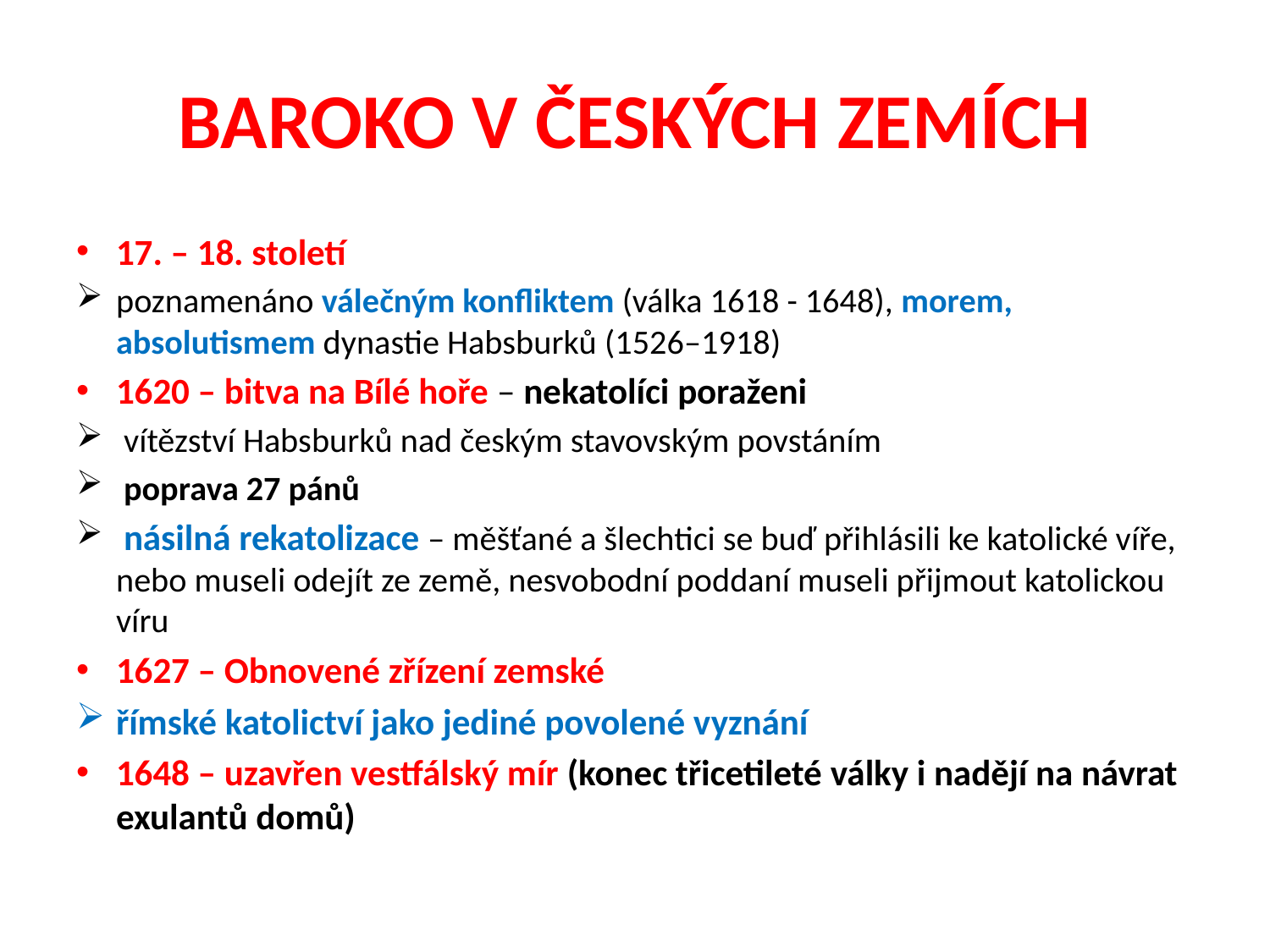

# BAROKO V ČESKÝCH ZEMÍCH
17. – 18. století
poznamenáno válečným konfliktem (válka 1618 - 1648), morem, absolutismem dynastie Habsburků (1526–1918)
1620 – bitva na Bílé hoře – nekatolíci poraženi
 vítězství Habsburků nad českým stavovským povstáním
 poprava 27 pánů
 násilná rekatolizace – měšťané a šlechtici se buď přihlásili ke katolické víře, nebo museli odejít ze země, nesvobodní poddaní museli přijmout katolickou víru
1627 – Obnovené zřízení zemské
římské katolictví jako jediné povolené vyznání
1648 – uzavřen vestfálský mír (konec třicetileté války i nadějí na návrat exulantů domů)